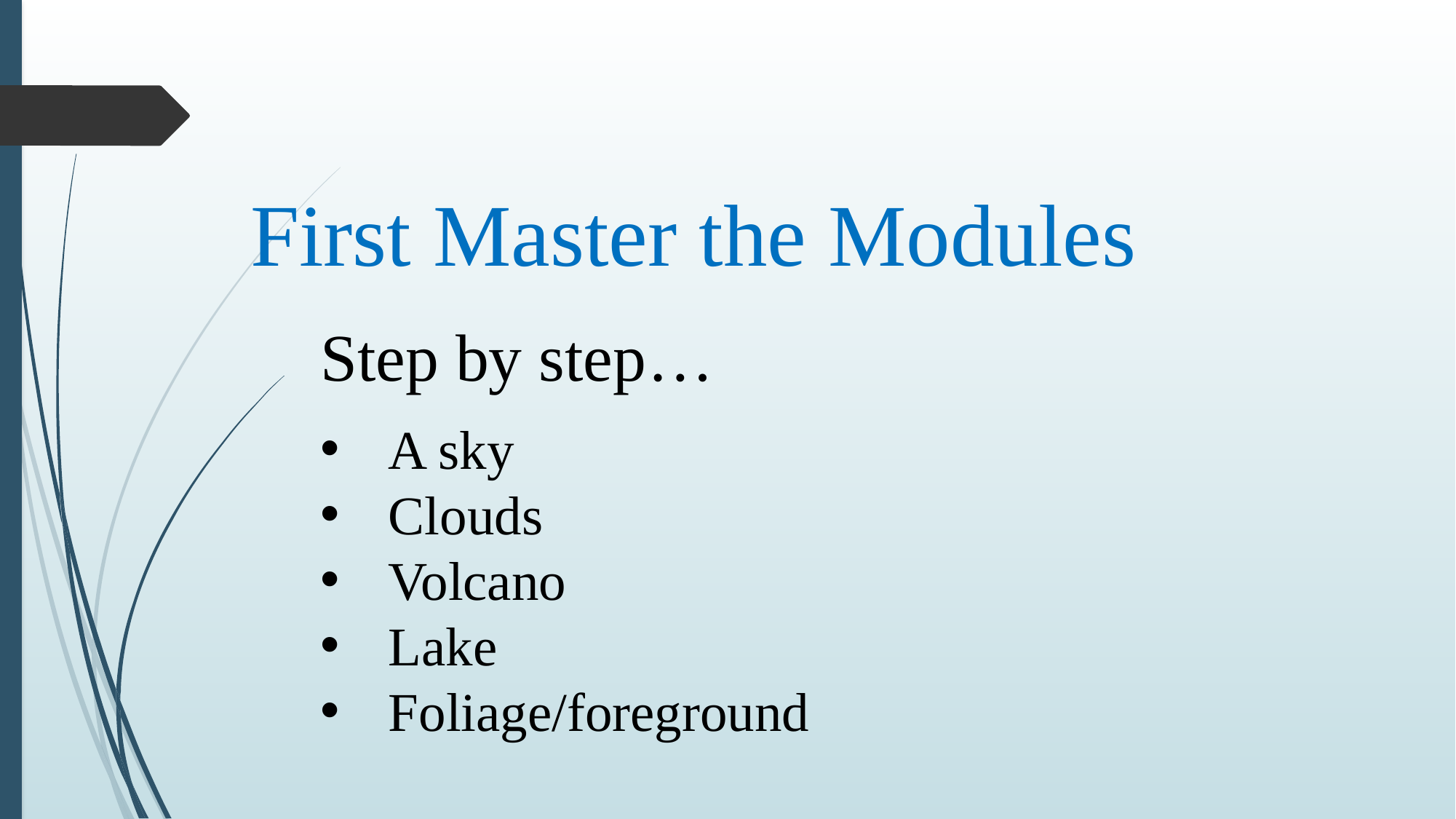

#
   First Master the Modules

Step by step…
A sky
Clouds
Volcano
Lake
Foliage/foreground